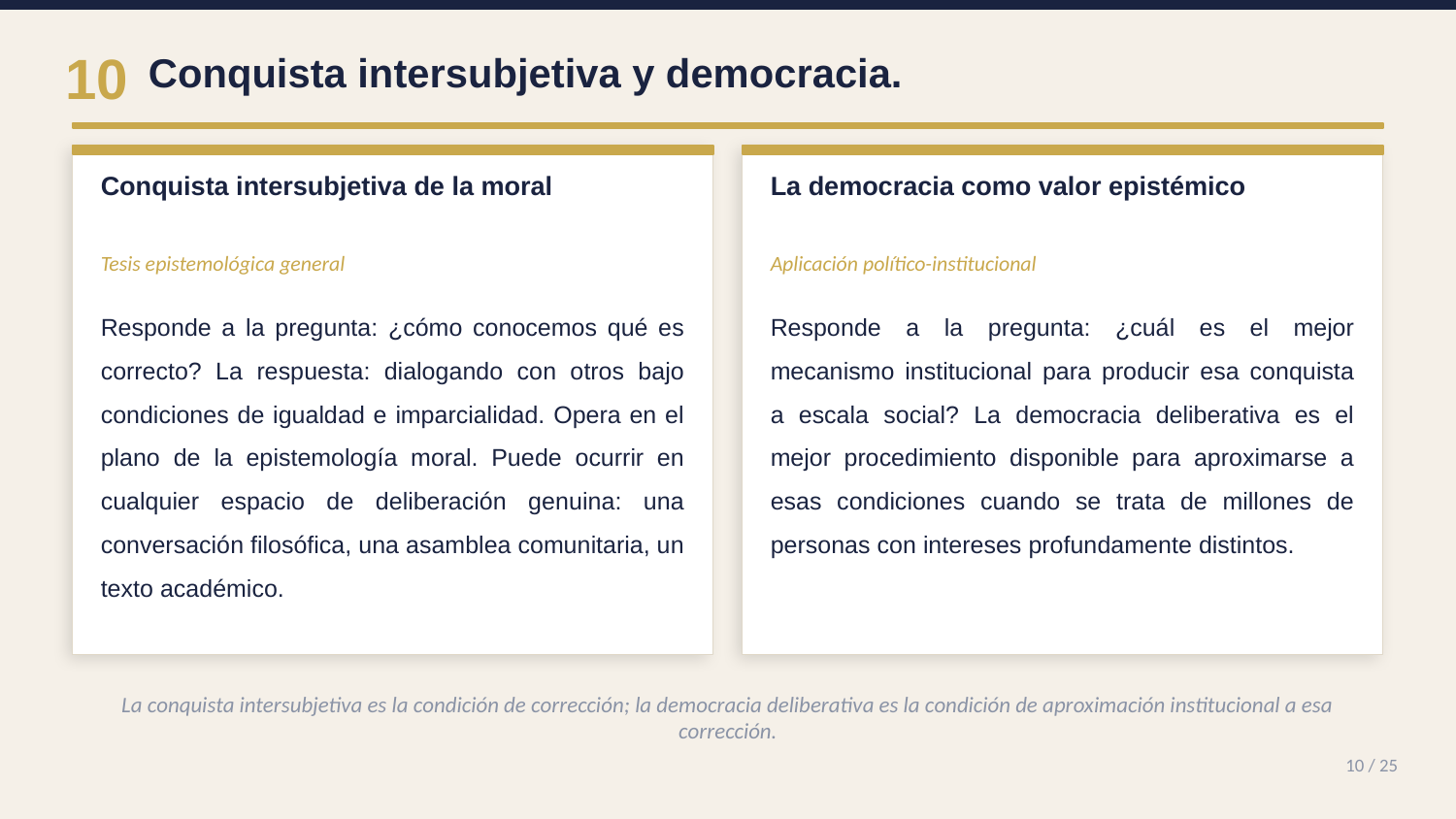

Conquista intersubjetiva y democracia.
10

Conquista intersubjetiva de la moral
La democracia como valor epistémico
Tesis epistemológica general
Aplicación político-institucional
Responde a la pregunta: ¿cómo conocemos qué es correcto? La respuesta: dialogando con otros bajo condiciones de igualdad e imparcialidad. Opera en el plano de la epistemología moral. Puede ocurrir en cualquier espacio de deliberación genuina: una conversación filosófica, una asamblea comunitaria, un texto académico.
Responde a la pregunta: ¿cuál es el mejor mecanismo institucional para producir esa conquista a escala social? La democracia deliberativa es el mejor procedimiento disponible para aproximarse a esas condiciones cuando se trata de millones de personas con intereses profundamente distintos.
La conquista intersubjetiva es la condición de corrección; la democracia deliberativa es la condición de aproximación institucional a esa corrección.
10 / 25